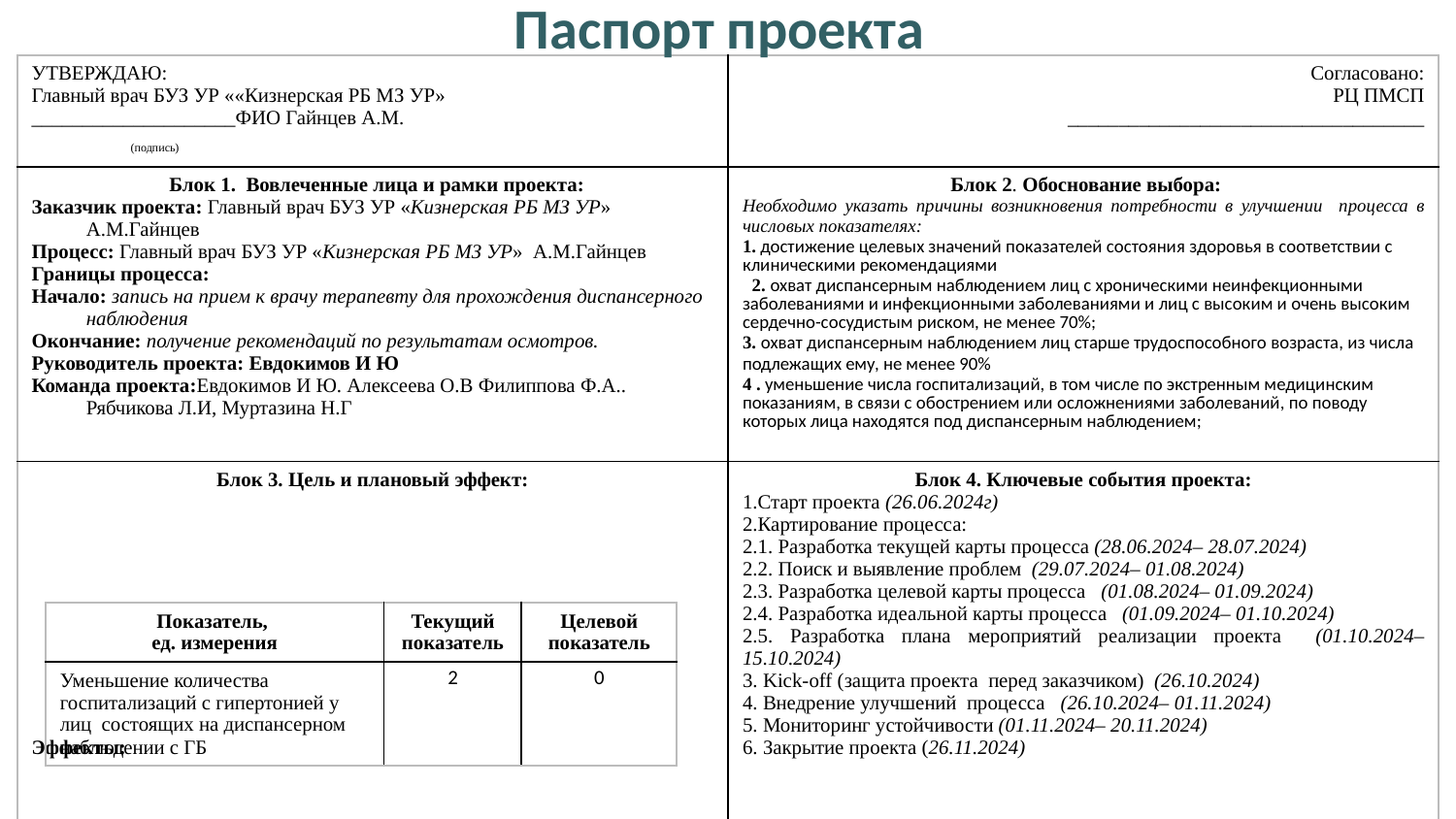

Паспорт проекта
| УТВЕРЖДАЮ: Главный врач БУЗ УР ««Кизнерская РБ МЗ УР» \_\_\_\_\_\_\_\_\_\_\_\_\_\_\_\_\_\_\_\_ФИО Гайнцев А.М. (подпись) | Согласовано: РЦ ПМСП \_\_\_\_\_\_\_\_\_\_\_\_\_\_\_\_\_\_\_\_\_\_\_\_\_\_\_\_\_\_\_\_\_\_\_ |
| --- | --- |
| Блок 1. Вовлеченные лица и рамки проекта: Заказчик проекта: Главный врач БУЗ УР «Кизнерская РБ МЗ УР» А.М.Гайнцев Процесс: Главный врач БУЗ УР «Кизнерская РБ МЗ УР» А.М.Гайнцев Границы процесса: Начало: запись на прием к врачу терапевту для прохождения диспансерного наблюдения Окончание: получение рекомендаций по результатам осмотров. Руководитель проекта: Евдокимов И Ю Команда проекта:Евдокимов И Ю. Алексеева О.В Филиппова Ф.А.. Рябчикова Л.И, Муртазина Н.Г | Блок 2. Обоснование выбора: Необходимо указать причины возникновения потребности в улучшении процесса в числовых показателях: 1. достижение целевых значений показателей состояния здоровья в соответствии с клиническими рекомендациями 2. охват диспансерным наблюдением лиц с хроническими неинфекционными заболеваниями и инфекционными заболеваниями и лиц с высоким и очень высоким сердечно-сосудистым риском, не менее 70%; 3. охват диспансерным наблюдением лиц старше трудоспособного возраста, из числа подлежащих ему, не менее 90% 4 . уменьшение числа госпитализаций, в том числе по экстренным медицинским показаниям, в связи с обострением или осложнениями заболеваний, по поводу которых лица находятся под диспансерным наблюдением; |
| Блок 3. Цель и плановый эффект: Эффекты: | Блок 4. Ключевые события проекта: 1.Старт проекта (26.06.2024г) 2.Картирование процесса: 2.1. Разработка текущей карты процесса (28.06.2024– 28.07.2024) 2.2. Поиск и выявление проблем (29.07.2024– 01.08.2024) 2.3. Разработка целевой карты процесса (01.08.2024– 01.09.2024) 2.4. Разработка идеальной карты процесса (01.09.2024– 01.10.2024) 2.5. Разработка плана мероприятий реализации проекта (01.10.2024– 15.10.2024) 3. Kick-off (защита проекта перед заказчиком) (26.10.2024) 4. Внедрение улучшений процесса (26.10.2024– 01.11.2024) 5. Мониторинг устойчивости (01.11.2024– 20.11.2024) 6. Закрытие проекта (26.11.2024) |
| Показатель, ед. измерения | Текущий показатель | Целевой показатель |
| --- | --- | --- |
| Уменьшение количества госпитализаций с гипертонией у лиц состоящих на диспансерном наблюдении с ГБ | 2 | 0 |